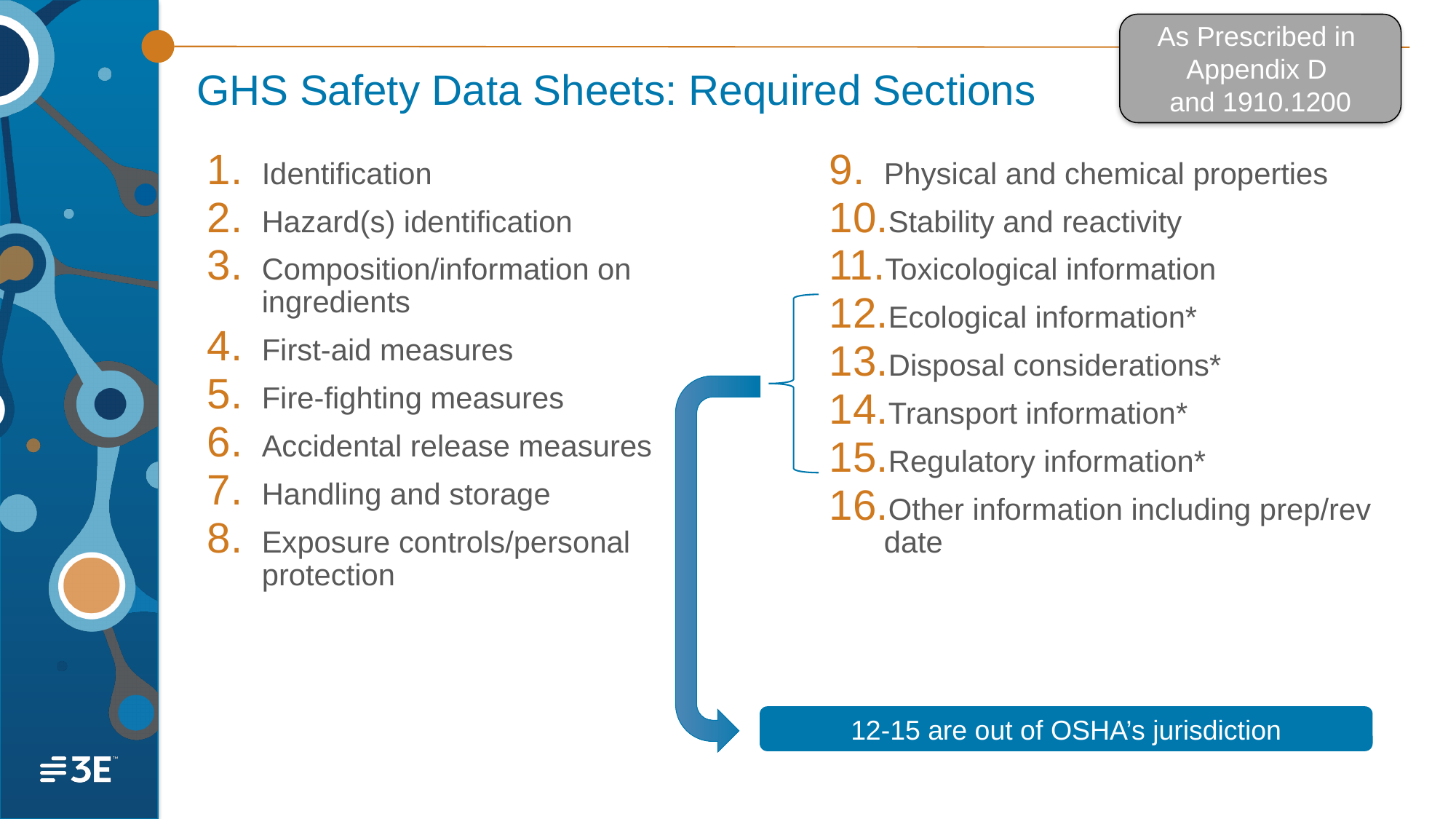

As Prescribed in
Appendix D
and 1910.1200

# GHS Safety Data Sheets: Required Sections
Identification
Hazard(s) identification
Composition/information on ingredients
First-aid measures
Fire-fighting measures
Accidental release measures
Handling and storage
Exposure controls/personal protection

Physical and chemical properties
Stability and reactivity
Toxicological information
Ecological information*
Disposal considerations*
Transport information*
Regulatory information*
Other information including prep/rev date

12-15 are out of OSHA’s jurisdiction